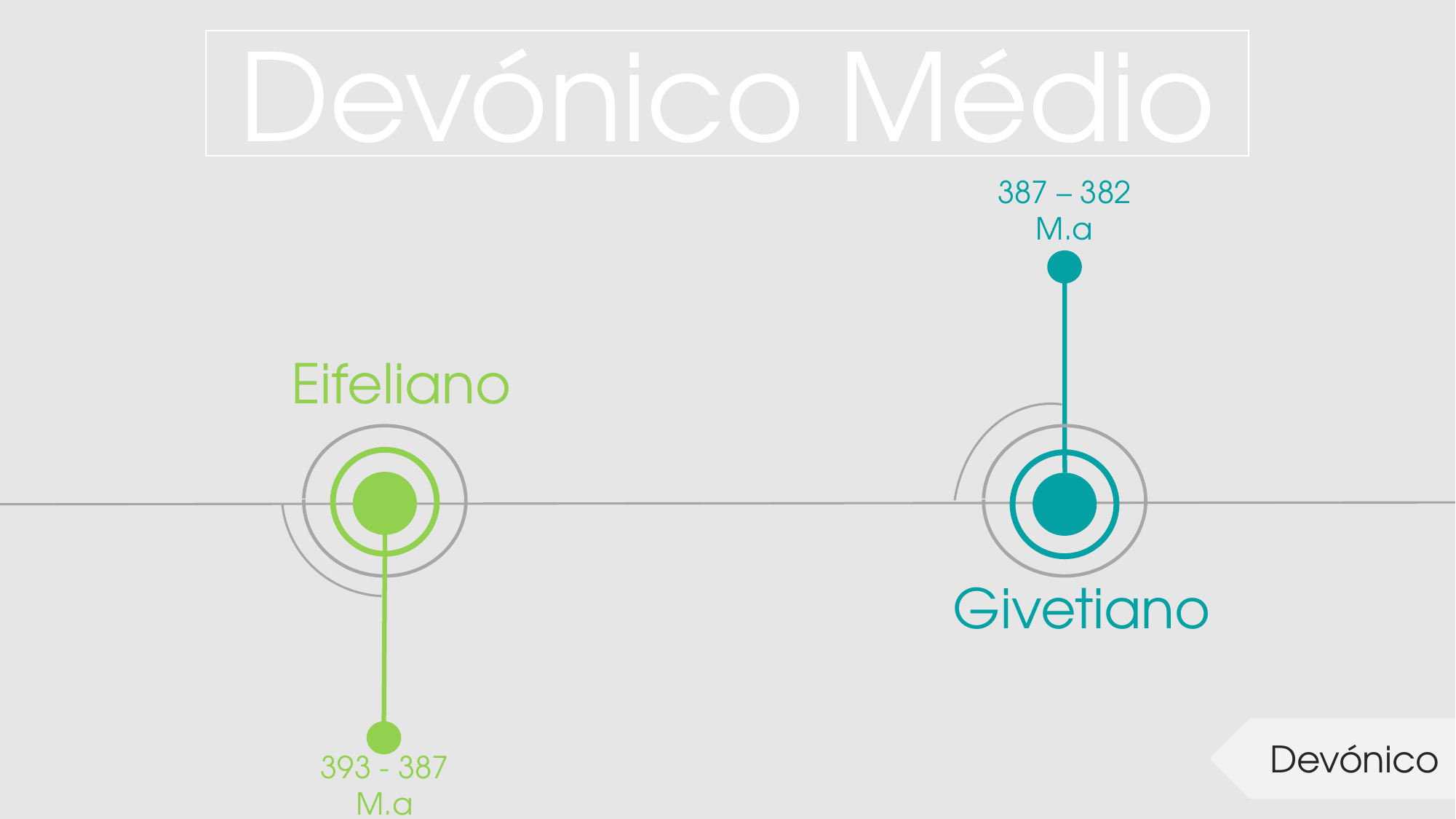

Devónico Médio
387 – 382 M.a

Eifeliano

Givetiano

Devónico
393 - 387 M.a